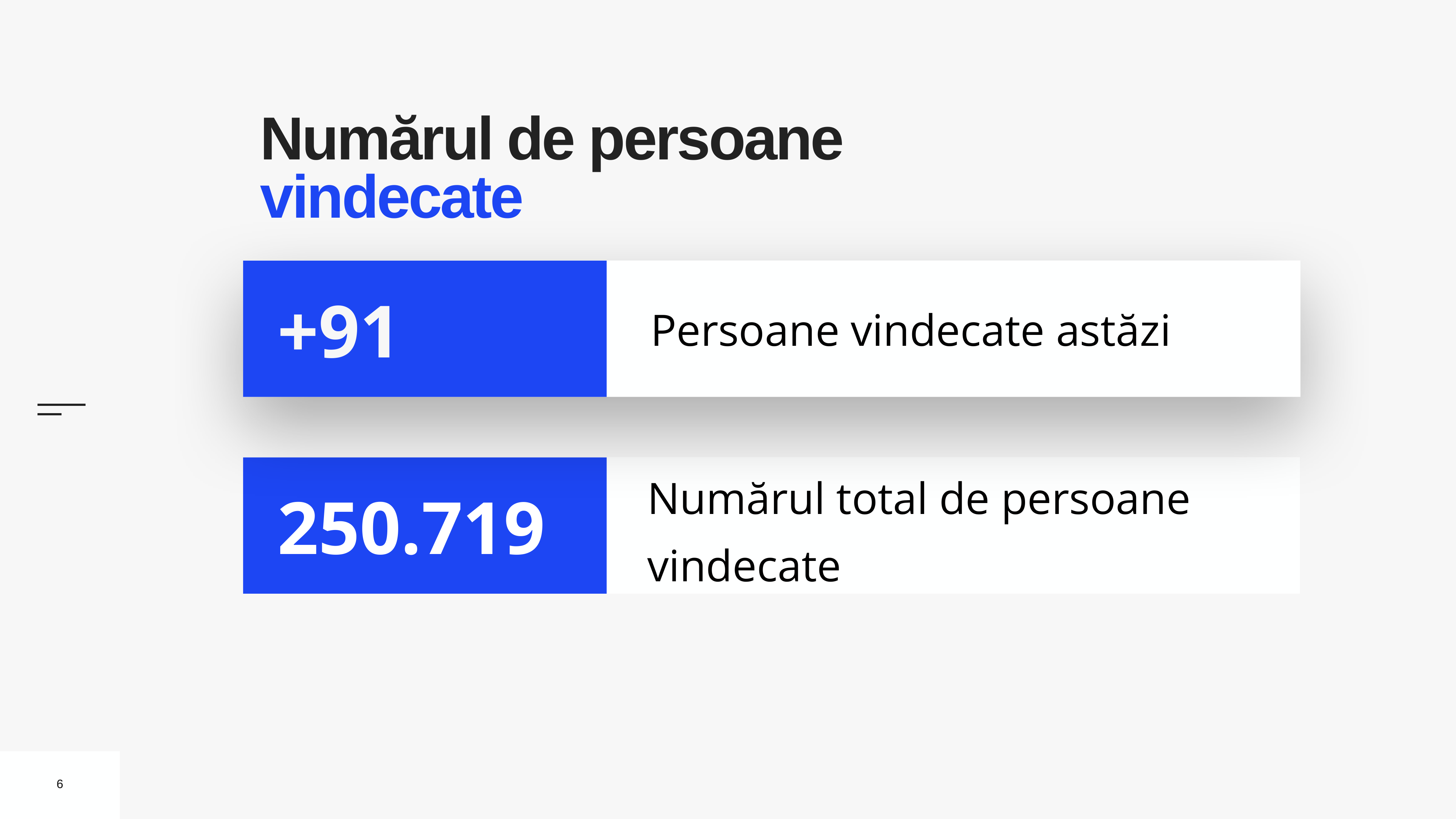

# Numărul de persoane vindecate

Persoane vindecate astăzi

+91

Numărul total de persoane vindecate

250.719
6
6